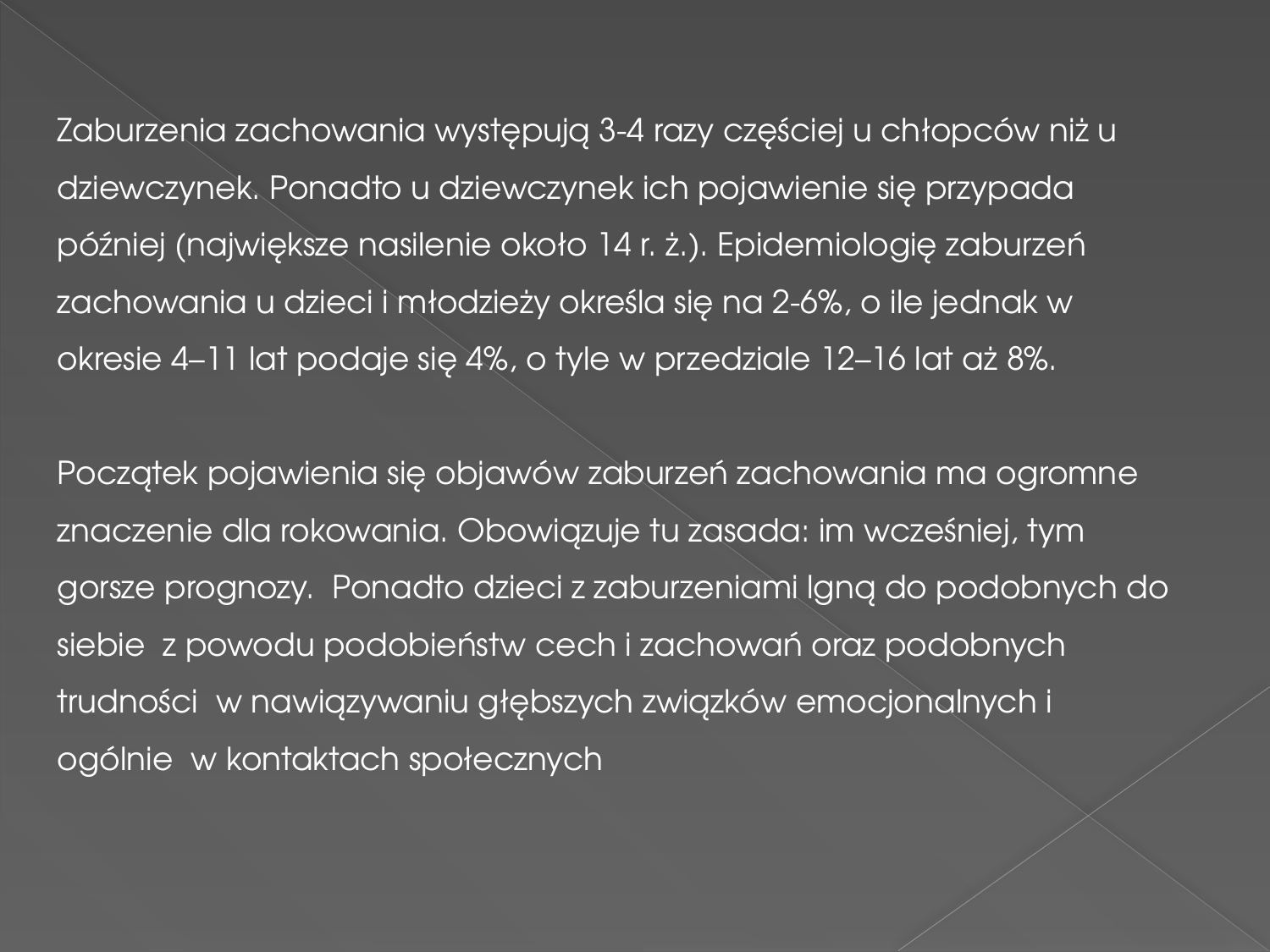

Zaburzenia zachowania występują 3-4 razy częściej u chłopców niż u dziewczynek. Ponadto u dziewczynek ich pojawienie się przypada później (największe nasilenie około 14 r. ż.). Epidemiologię zaburzeń zachowania u dzieci i młodzieży określa się na 2-6%, o ile jednak w okresie 4–11 lat podaje się 4%, o tyle w przedziale 12–16 lat aż 8%.

Początek pojawienia się objawów zaburzeń zachowania ma ogromne znaczenie dla rokowania. Obowiązuje tu zasada: im wcześniej, tym gorsze prognozy.  Ponadto dzieci z zaburzeniami lgną do podobnych do siebie  z powodu podobieństw cech i zachowań oraz podobnych trudności  w nawiązywaniu głębszych związków emocjonalnych i ogólnie  w kontaktach społecznych